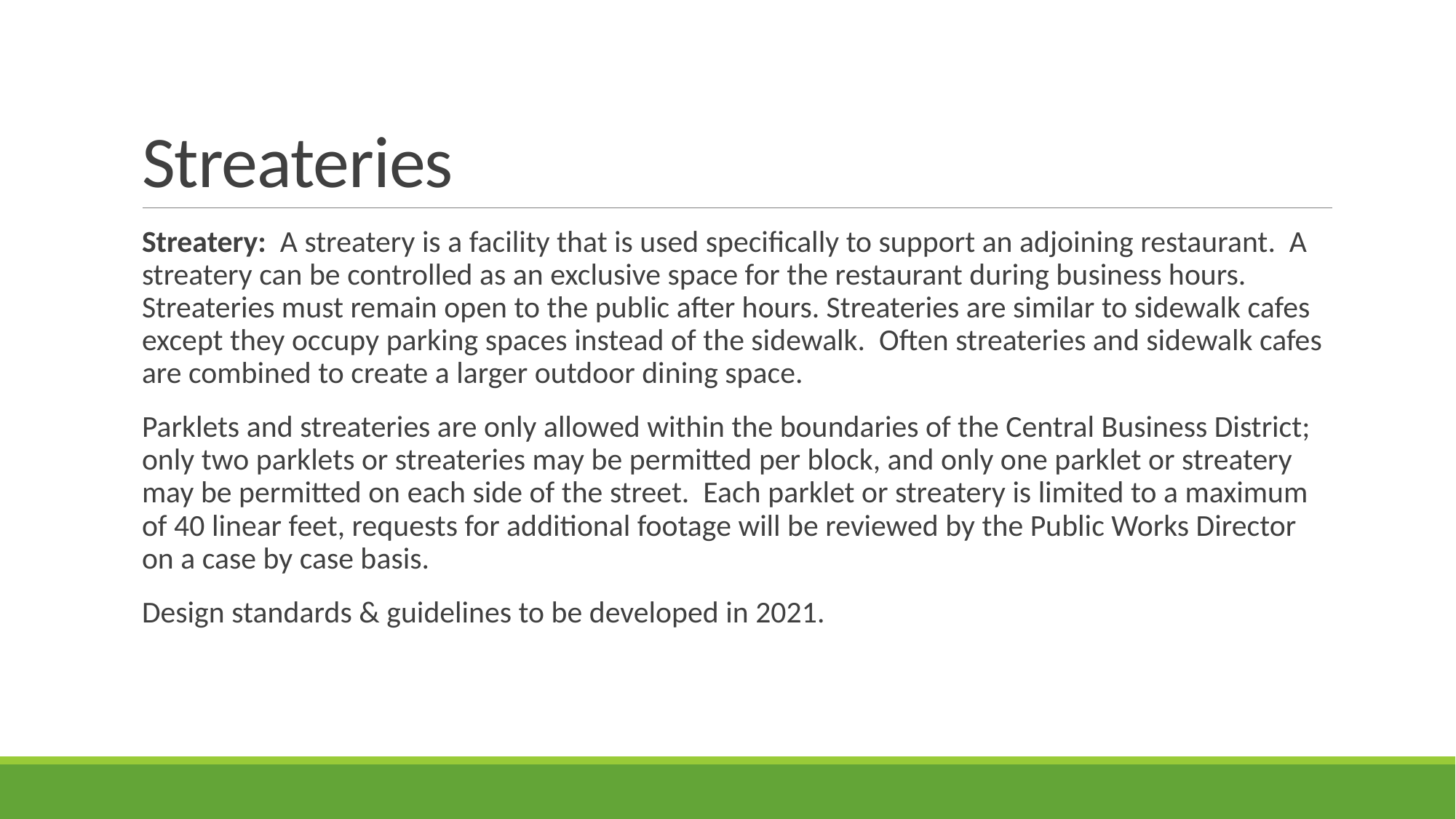

# Streateries
Streatery:  A streatery is a facility that is used specifically to support an adjoining restaurant.  A streatery can be controlled as an exclusive space for the restaurant during business hours.  Streateries must remain open to the public after hours. Streateries are similar to sidewalk cafes except they occupy parking spaces instead of the sidewalk.  Often streateries and sidewalk cafes are combined to create a larger outdoor dining space.
Parklets and streateries are only allowed within the boundaries of the Central Business District; only two parklets or streateries may be permitted per block, and only one parklet or streatery may be permitted on each side of the street.  Each parklet or streatery is limited to a maximum of 40 linear feet, requests for additional footage will be reviewed by the Public Works Director on a case by case basis.
Design standards & guidelines to be developed in 2021.